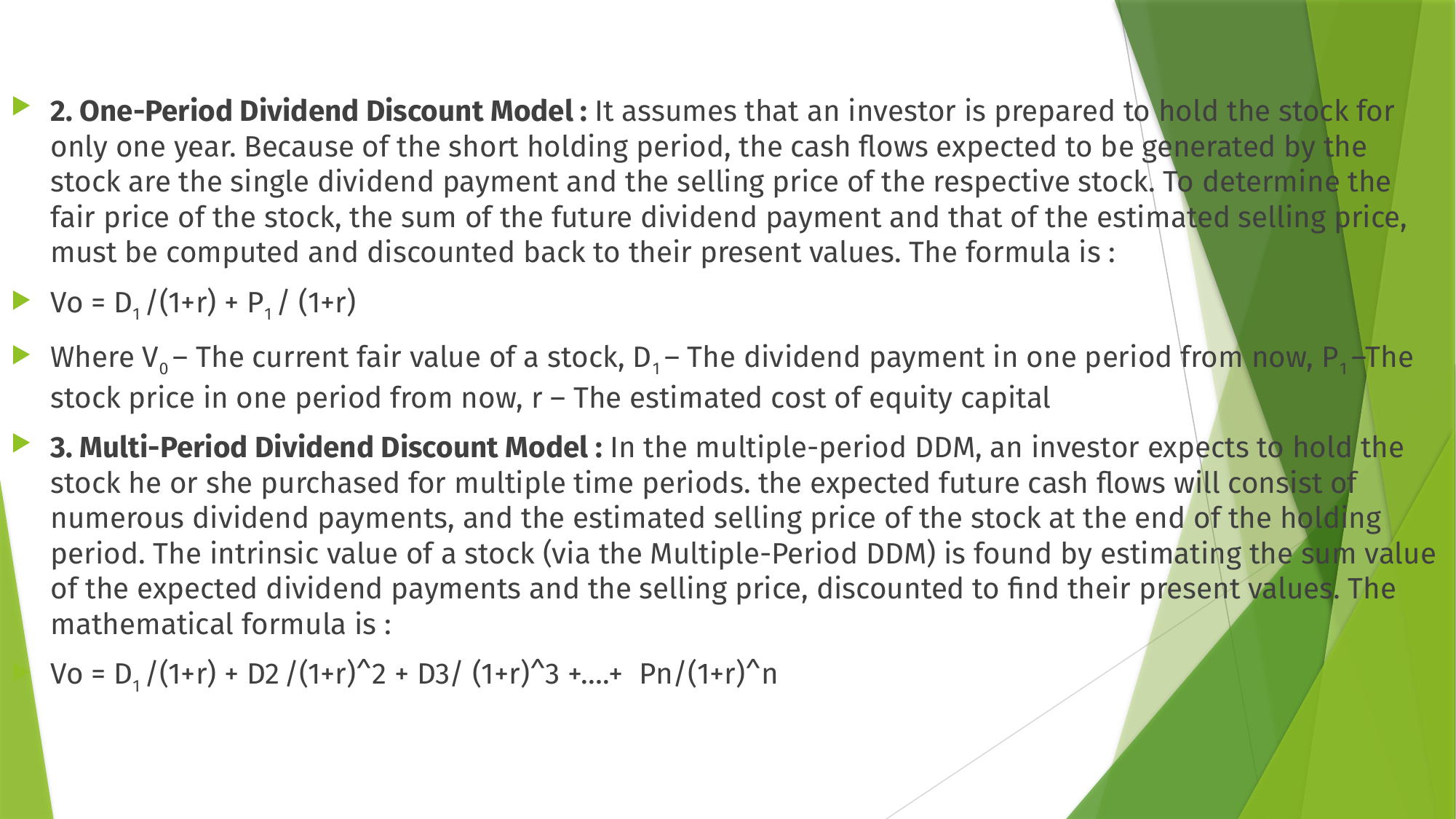

#
2. One-Period Dividend Discount Model : It assumes that an investor is prepared to hold the stock for only one year. Because of the short holding period, the cash flows expected to be generated by the stock are the single dividend payment and the selling price of the respective stock. To determine the fair price of the stock, the sum of the future dividend payment and that of the estimated selling price, must be computed and discounted back to their present values. The formula is :
Vo = D1 /(1+r) + P1 / (1+r)
Where V0 – The current fair value of a stock, D1 – The dividend payment in one period from now, P1 –The stock price in one period from now, r – The estimated cost of equity capital
3. Multi-Period Dividend Discount Model : In the multiple-period DDM, an investor expects to hold the stock he or she purchased for multiple time periods. the expected future cash flows will consist of numerous dividend payments, and the estimated selling price of the stock at the end of the holding period. The intrinsic value of a stock (via the Multiple-Period DDM) is found by estimating the sum value of the expected dividend payments and the selling price, discounted to find their present values. The mathematical formula is :
Vo = D1 /(1+r) + D2 /(1+r)^2 + D3/ (1+r)^3 +….+  Pn/(1+r)^n